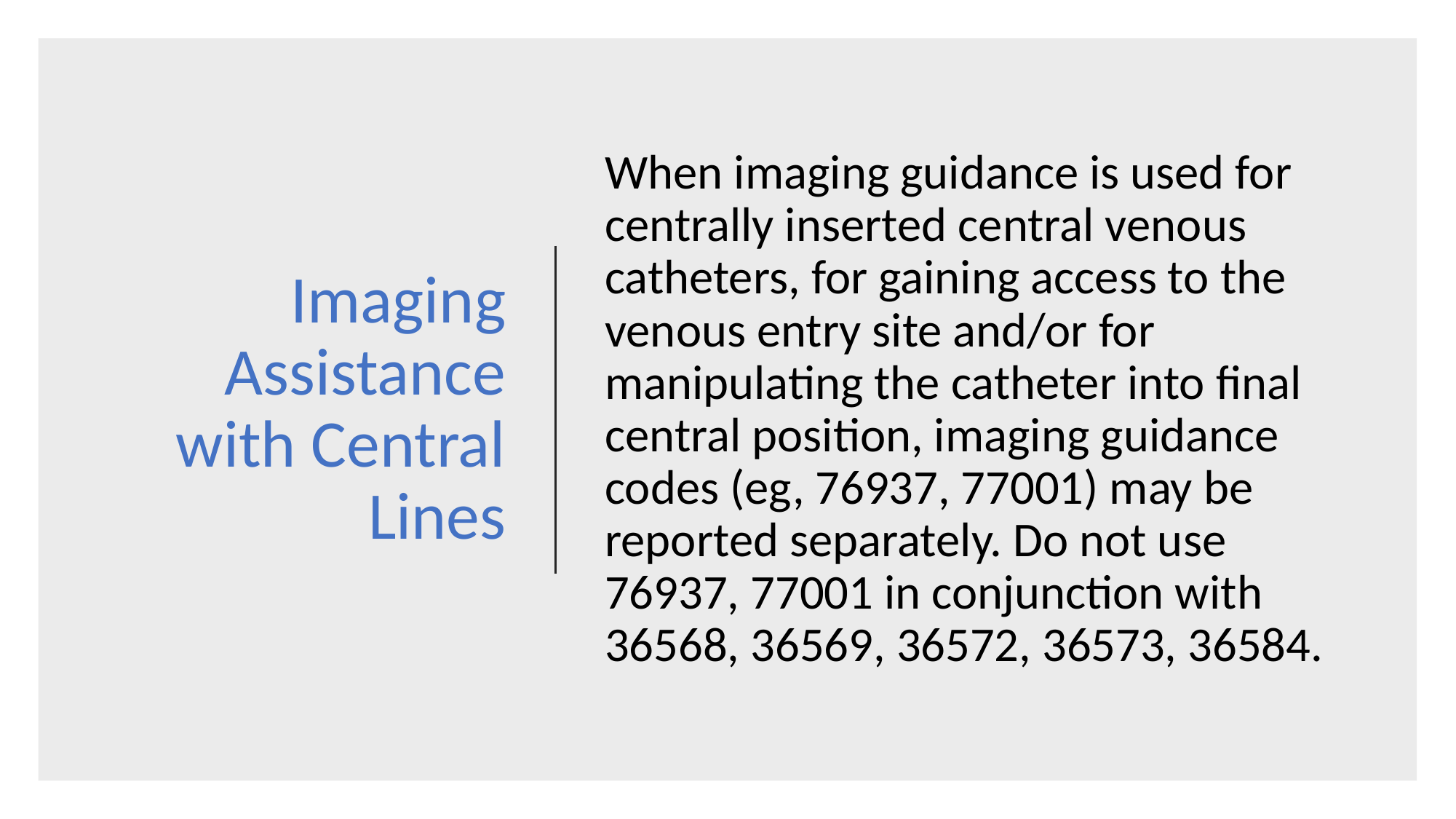

# Imaging Assistance with Central Lines
When imaging guidance is used for centrally inserted central venous catheters, for gaining access to the venous entry site and/or for manipulating the catheter into final central position, imaging guidance codes (eg, 76937, 77001) may be reported separately. Do not use 76937, 77001 in conjunction with 36568, 36569, 36572, 36573, 36584.